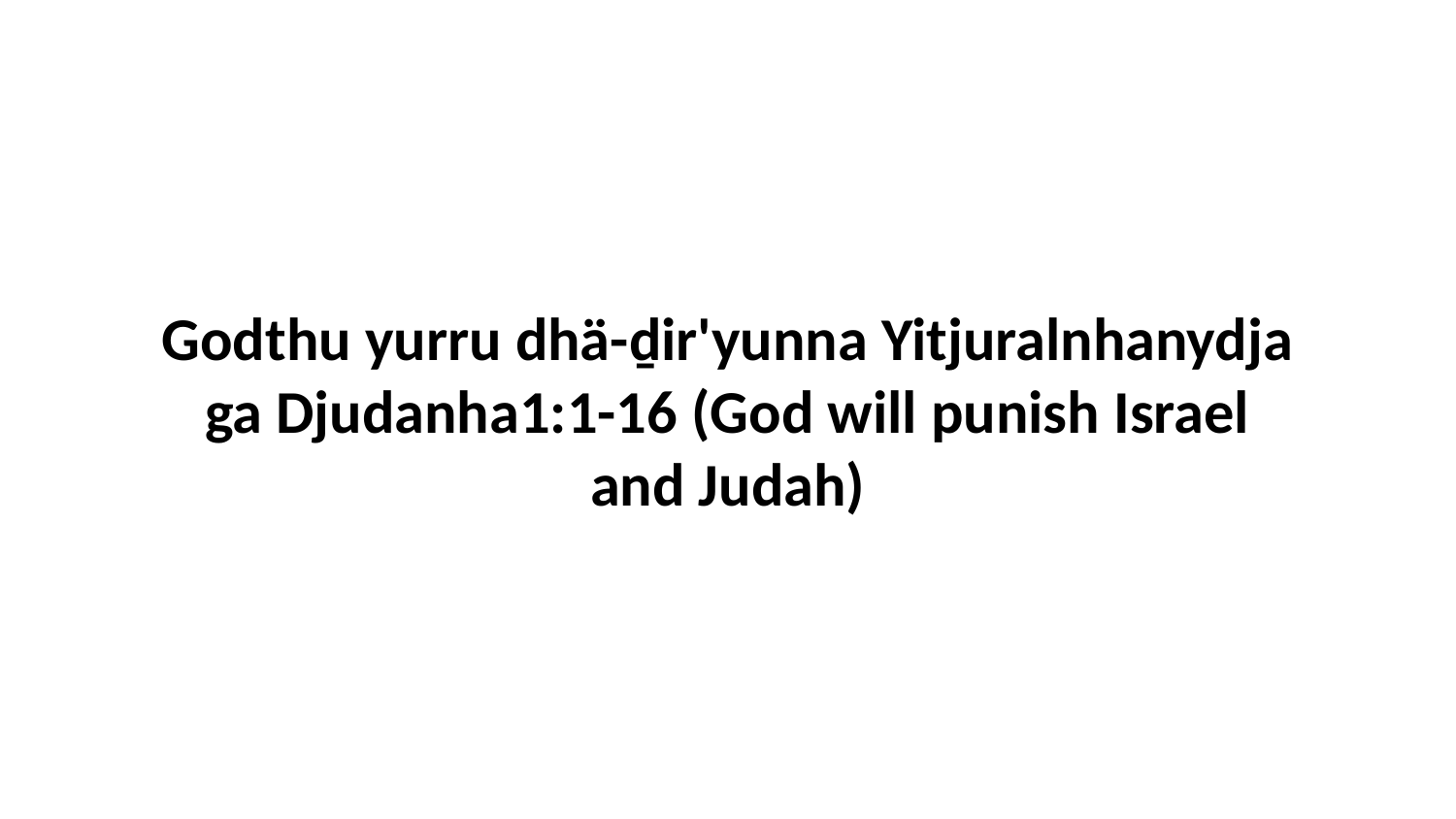

Godthu yurru dhä-ḏir'yunna Yitjuralnhanydja ga Djudanha1:1-16 (God will punish Israel and Judah)